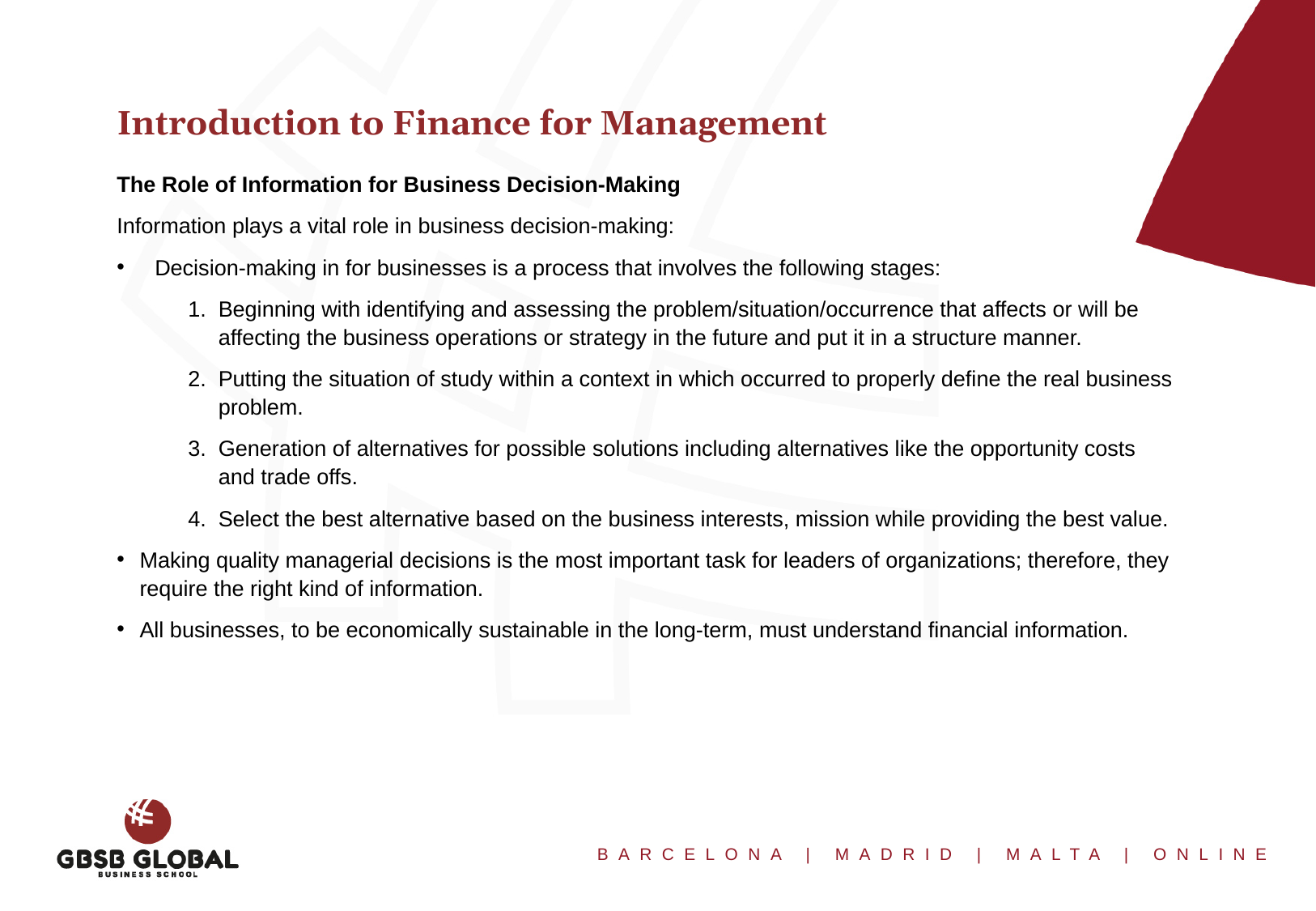

Introduction to Finance for Management
The Role of Information for Business Decision-Making
Information plays a vital role in business decision-making:
Decision-making in for businesses is a process that involves the following stages:
Beginning with identifying and assessing the problem/situation/occurrence that affects or will be affecting the business operations or strategy in the future and put it in a structure manner.
Putting the situation of study within a context in which occurred to properly define the real business problem.
Generation of alternatives for possible solutions including alternatives like the opportunity costs and trade offs.
Select the best alternative based on the business interests, mission while providing the best value.
Making quality managerial decisions is the most important task for leaders of organizations; therefore, they require the right kind of information.
All businesses, to be economically sustainable in the long-term, must understand financial information.